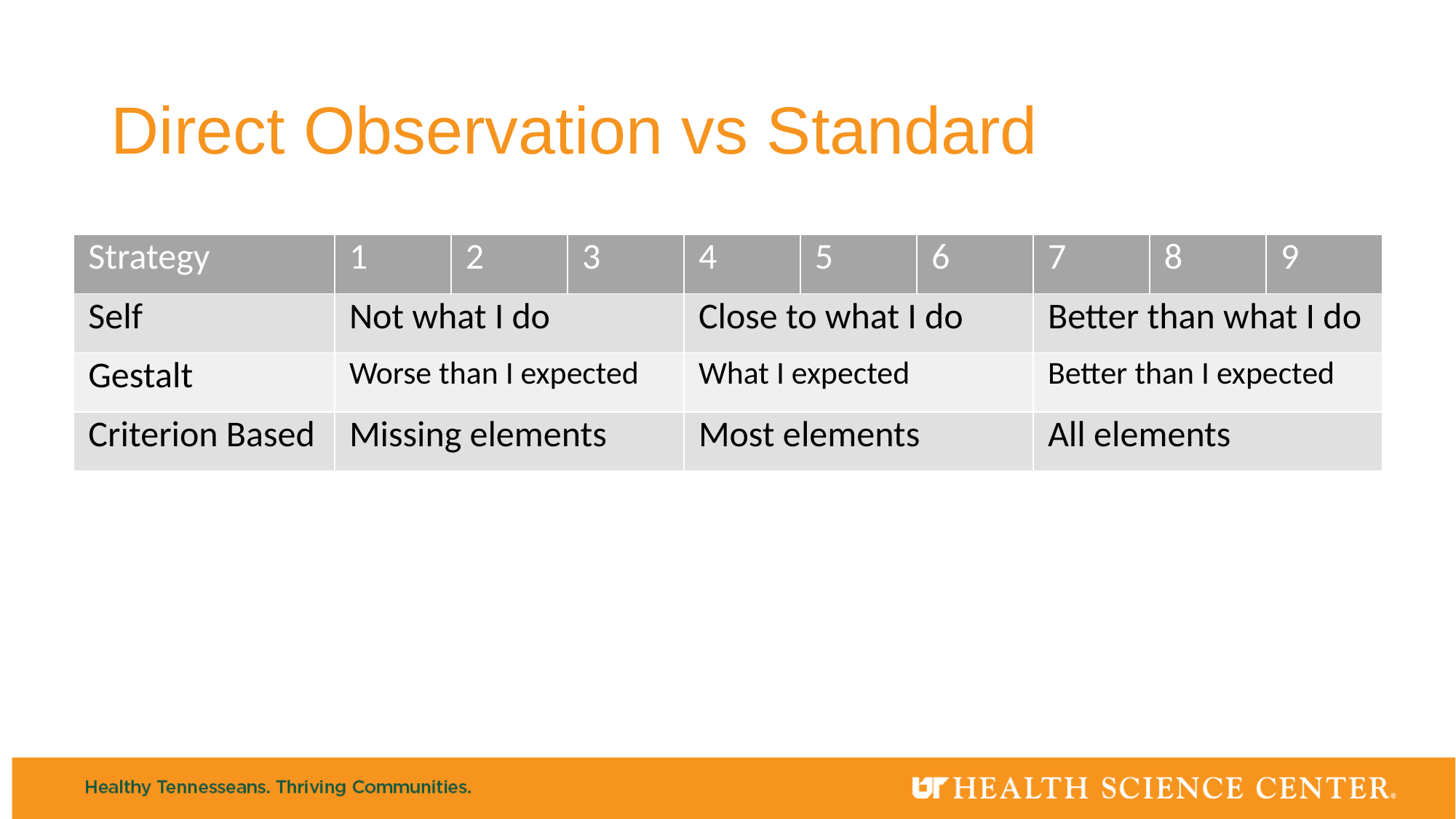

# Direct Observation vs Standard
| Strategy | 1 | 2 | 3 | 4 | 5 | 6 | 7 | 8 | 9 |
| --- | --- | --- | --- | --- | --- | --- | --- | --- | --- |
| Self | Not what I do |  |  | Close to what I do |  |  | Better than what I do |  |  |
| Gestalt | Worse than I expected |  |  | What I expected |  |  | Better than I expected |  |  |
| Criterion Based | Missing elements |  |  | Most elements |  |  | All elements |  |  |